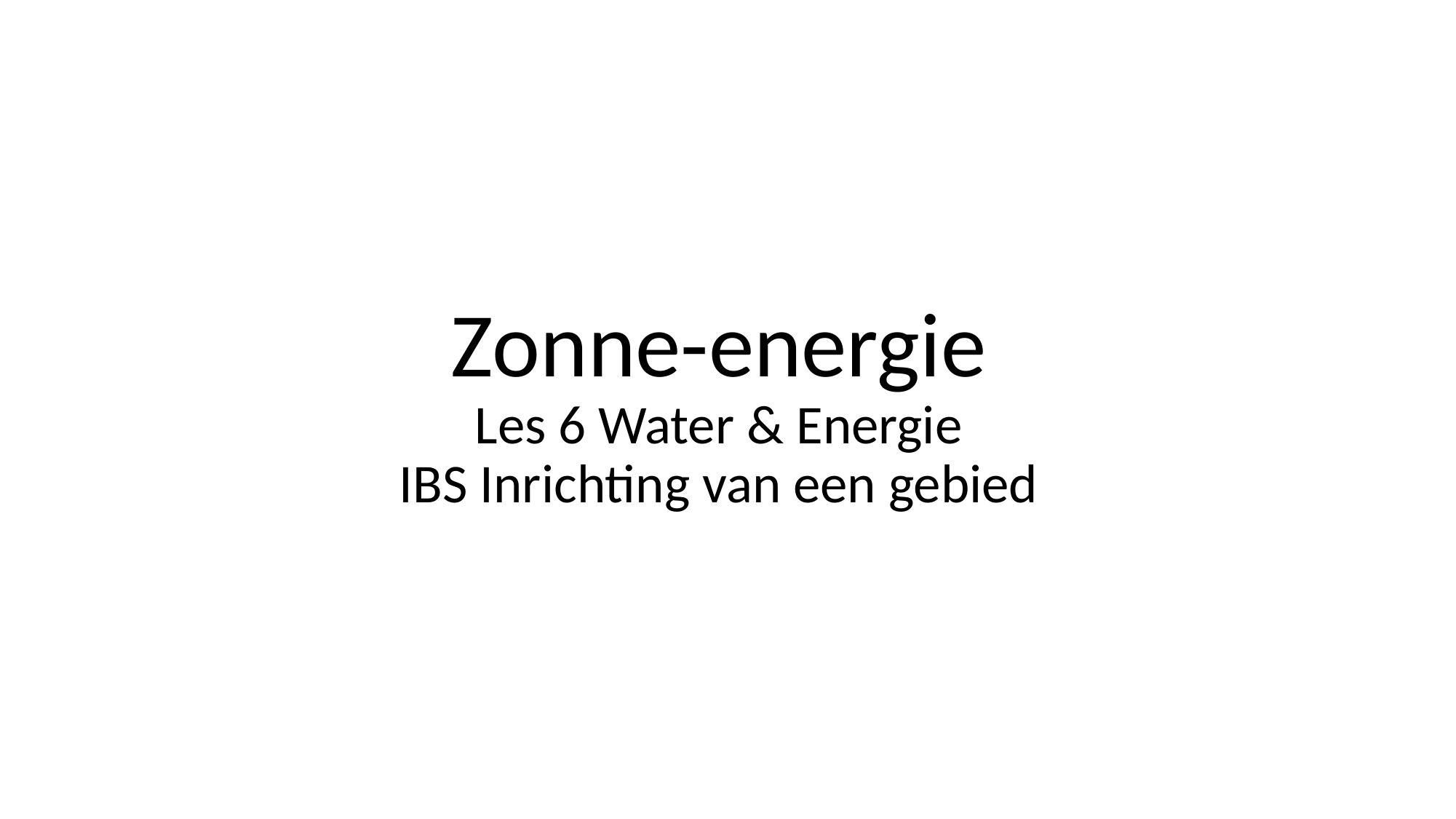

# Zonne-energie Les 6 Water & Energie IBS Inrichting van een gebied